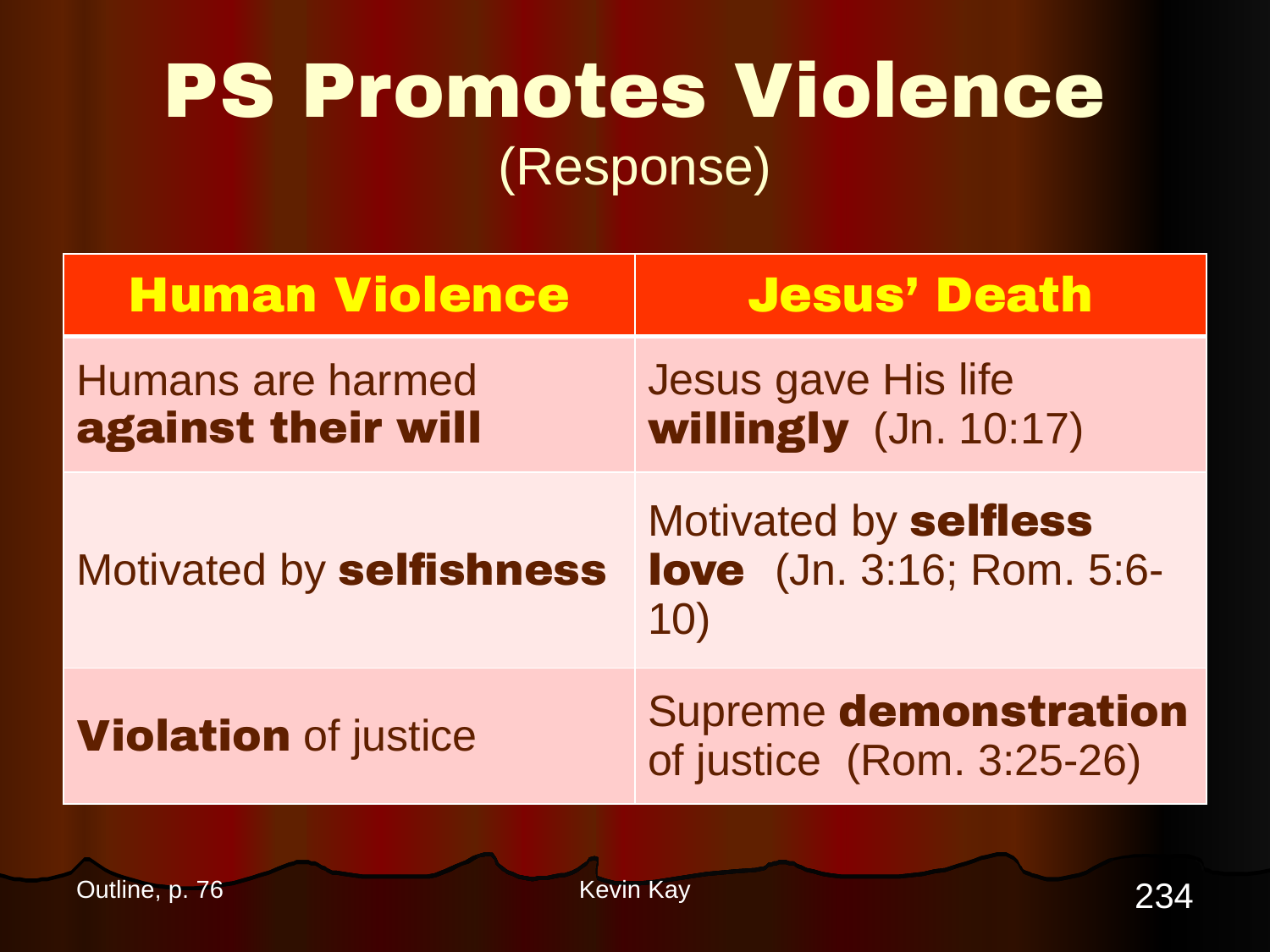

# PS Promotes Violence (Response)
| Human Violence | Jesus’ Death |
| --- | --- |
| Humans are harmed against their will | Jesus gave His life willingly (Jn. 10:17) |
| Motivated by selfishness | Motivated by selfless love (Jn. 3:16; Rom. 5:6-10) |
| Violation of justice | Supreme demonstration of justice (Rom. 3:25-26) |
234
Outline, p. 76
Kevin Kay